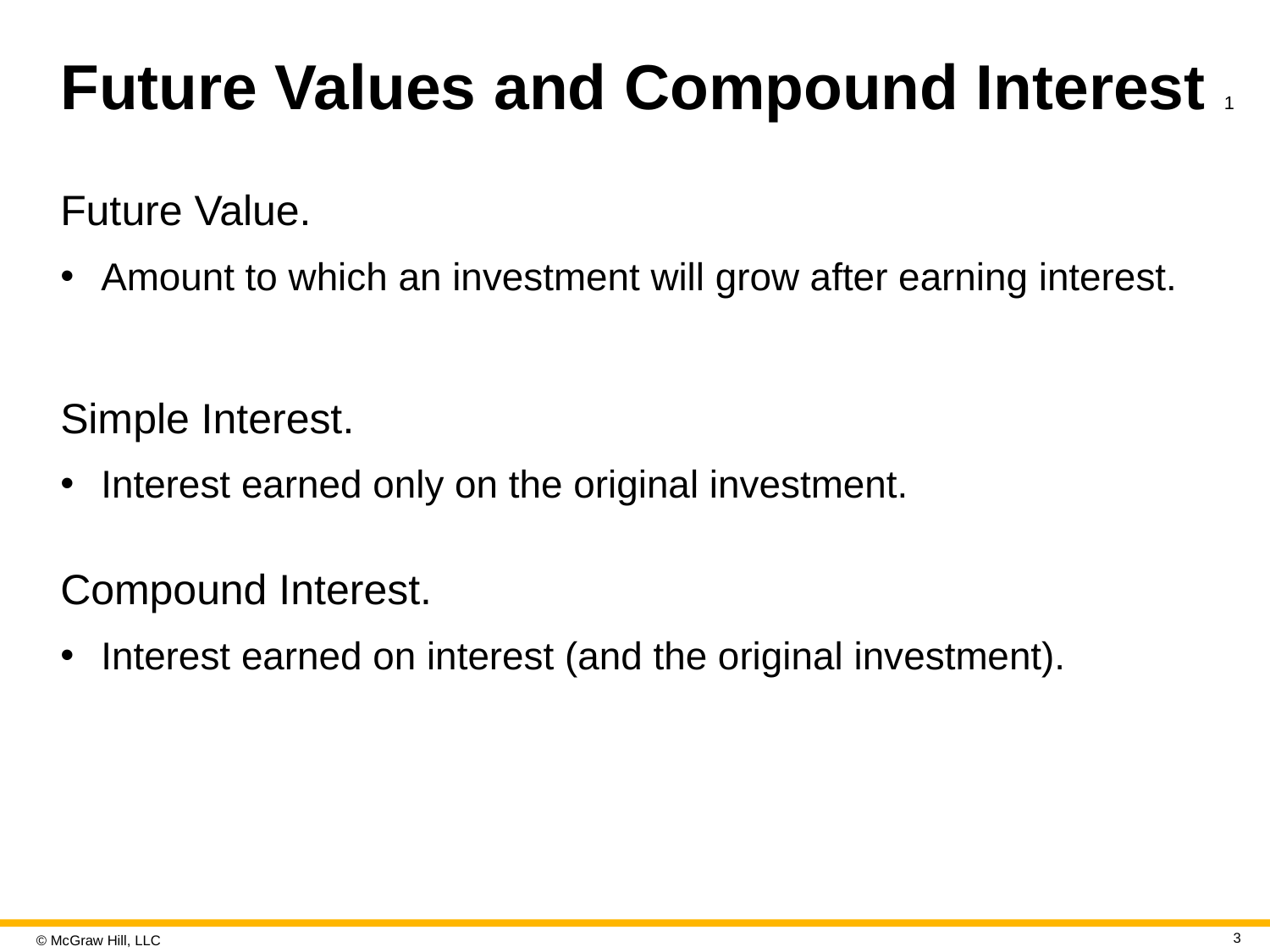

# Future Values and Compound Interest 1
Future Value.
Amount to which an investment will grow after earning interest.
Simple Interest.
Interest earned only on the original investment.
Compound Interest.
Interest earned on interest (and the original investment).
3